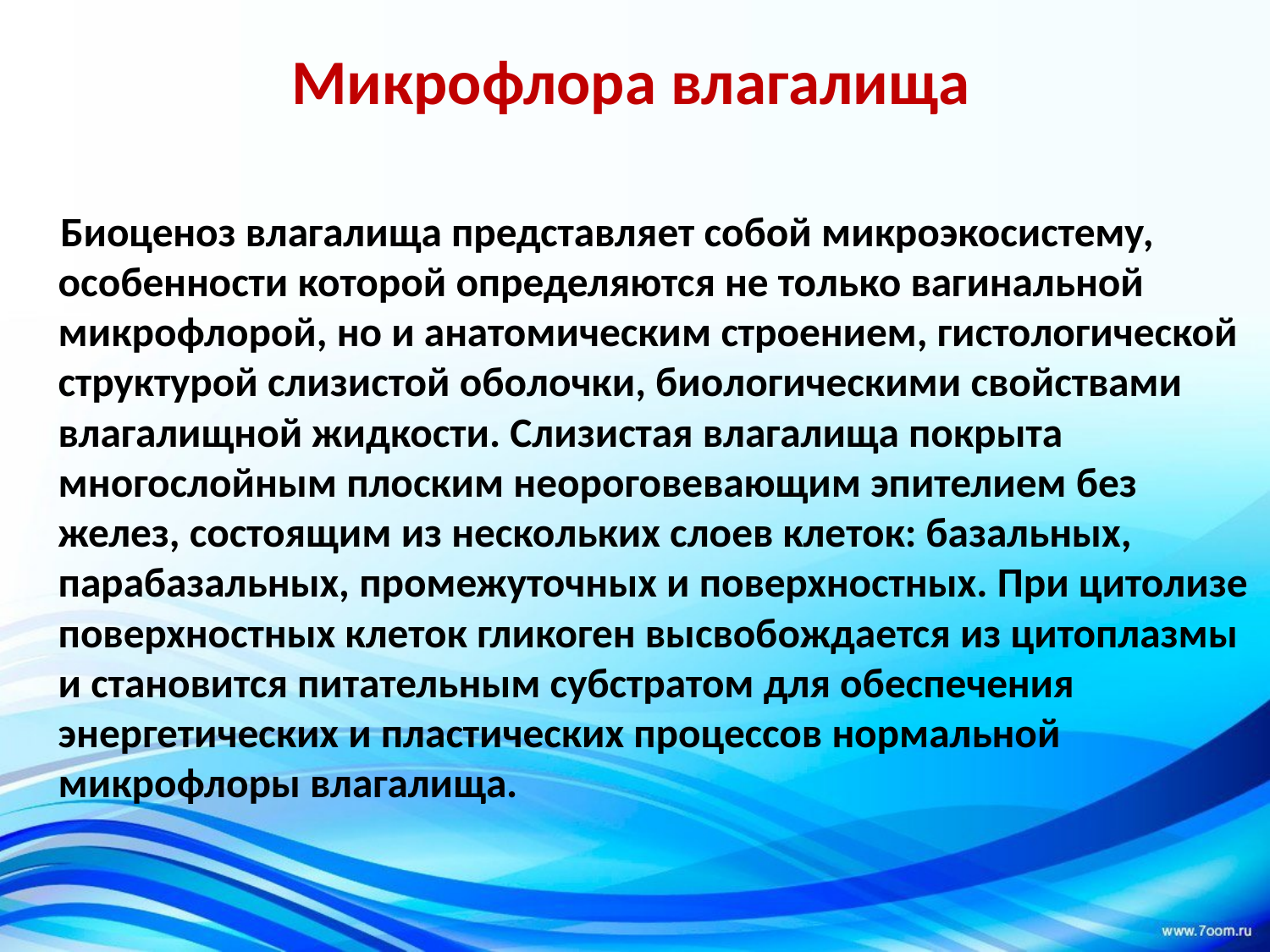

# Микрофлора влагалища
     Биоценоз влагалища представляет собой микроэкосистему, особенности которой определяются не только вагинальной микрофлорой, но и анатомическим строением, гистологической структурой слизистой оболочки, биологическими свойствами влагалищной жидкости. Cлизистая влагалища покрыта многослойным плоским неороговевающим эпителием без желез, состоящим из нескольких слоев клеток: базальных, парабазальных, промежуточных и поверхностных. При цитолизе поверхностных клеток гликоген высвобождается из цитоплазмы и становится питательным субстратом для обеспечения энергетических и пластических процессов нормальной микрофлоры влагалища.